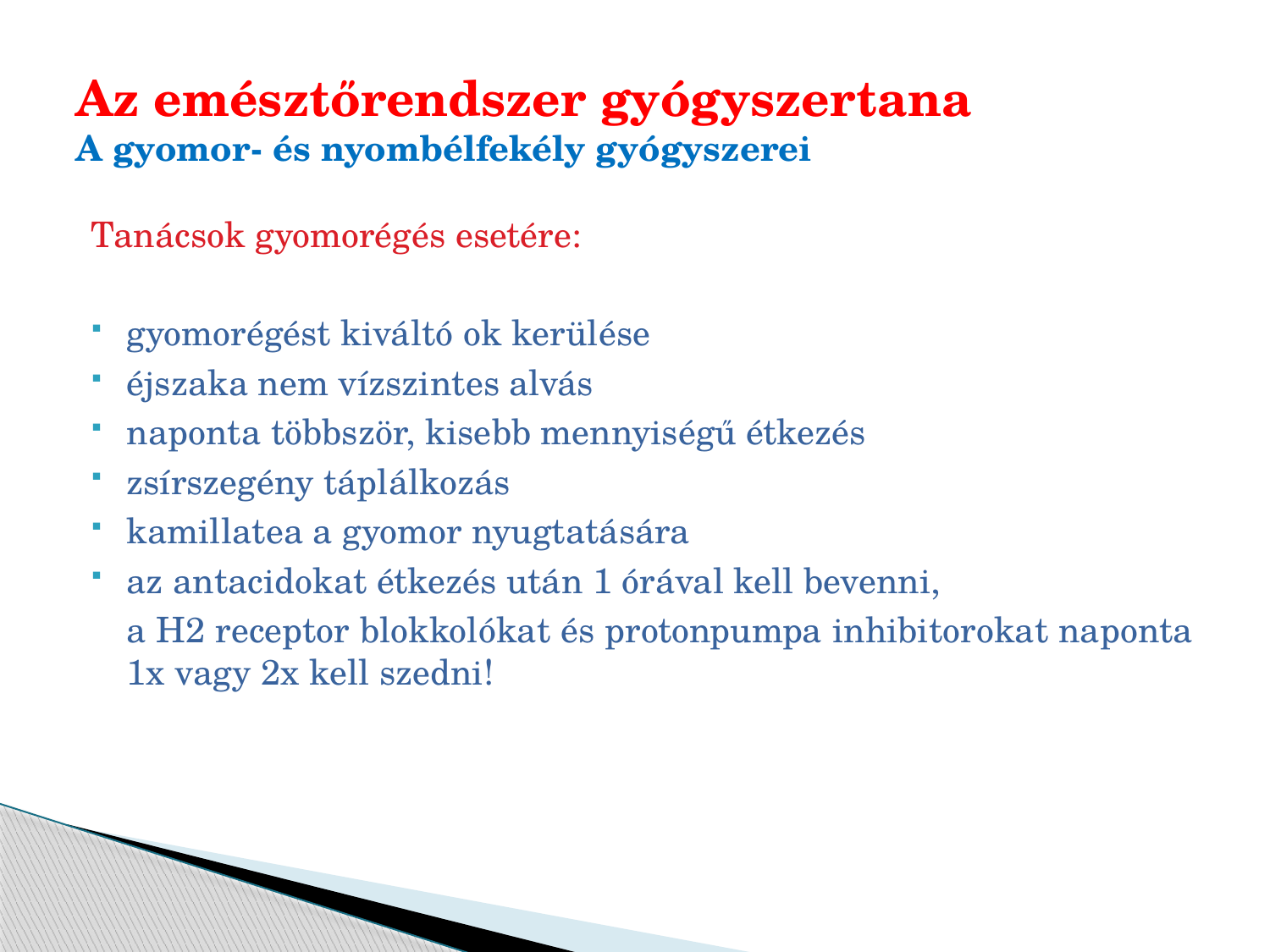

# Az emésztőrendszer gyógyszertana A gyomor- és nyombélfekély gyógyszerei
Tanácsok gyomorégés esetére:

gyomorégést kiváltó ok kerülése
éjszaka nem vízszintes alvás
naponta többször, kisebb mennyiségű étkezés
zsírszegény táplálkozás
kamillatea a gyomor nyugtatására
az antacidokat étkezés után 1 órával kell bevenni,
	a H2 receptor blokkolókat és protonpumpa inhibitorokat naponta 1x vagy 2x kell szedni!